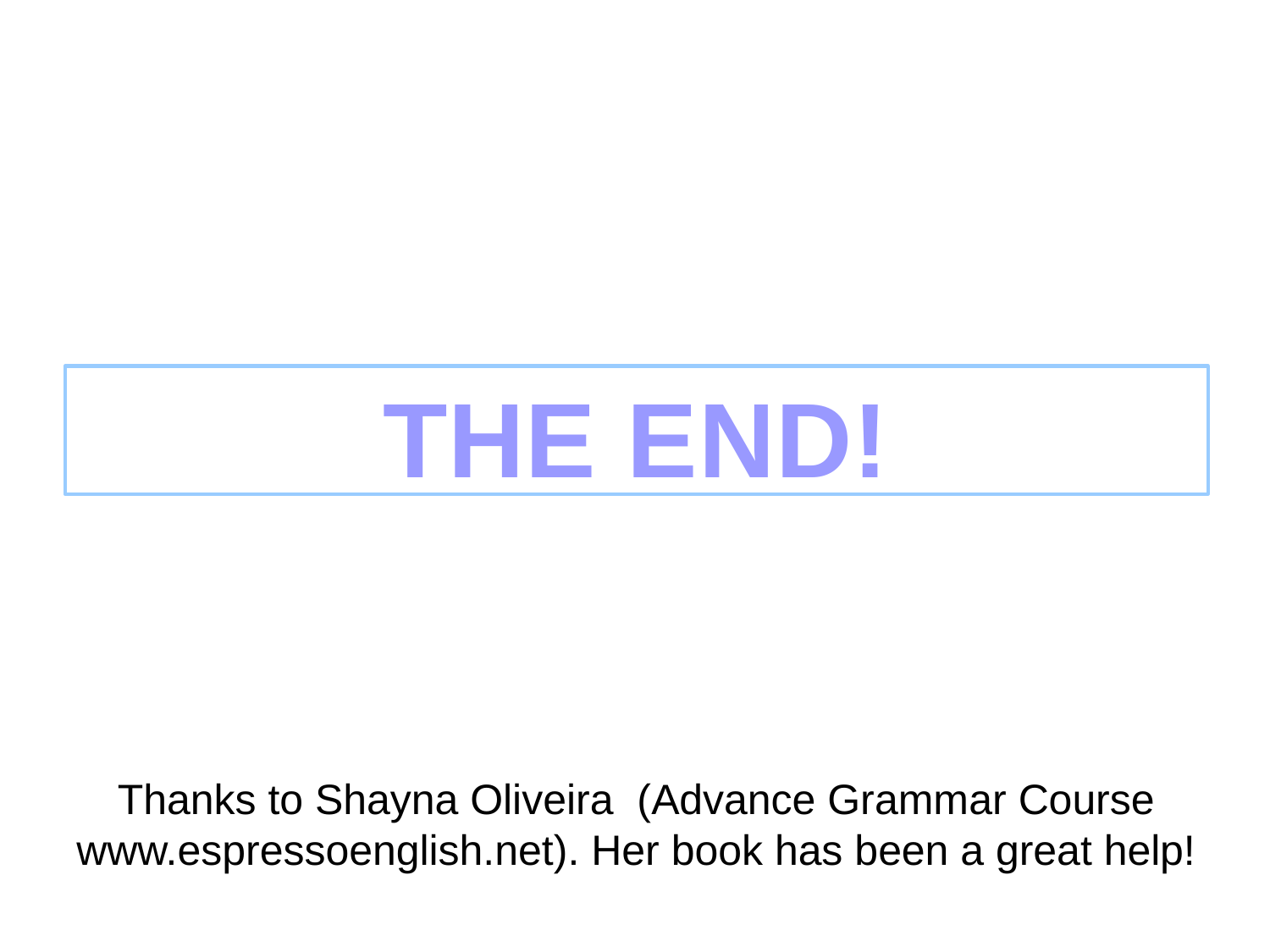

# THE END!
Thanks to Shayna Oliveira  (Advance Grammar Course www.espressoenglish.net). Her book has been a great help!